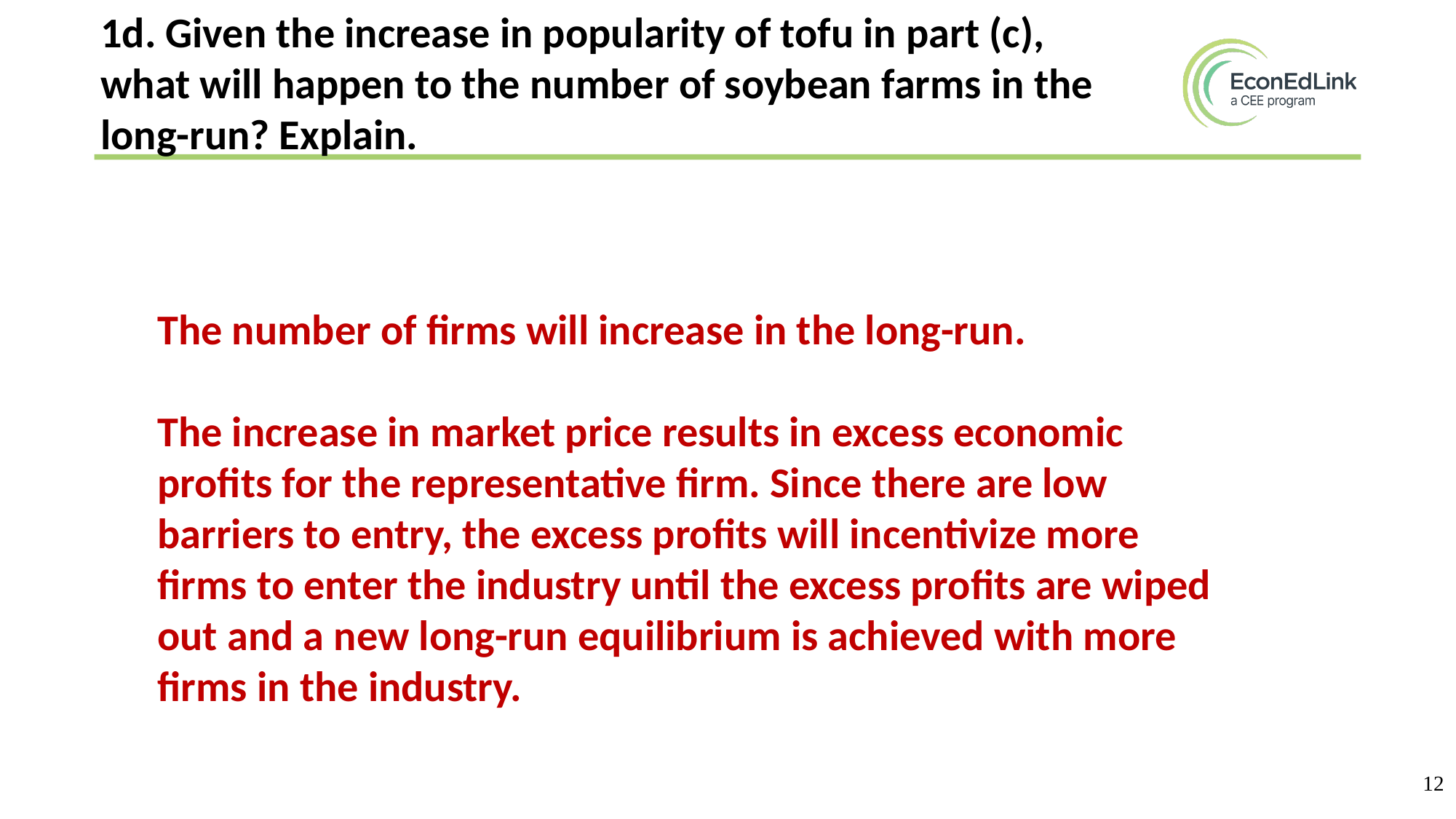

1d. Given the increase in popularity of tofu in part (c), what will happen to the number of soybean farms in the long-run? Explain.
The number of firms will increase in the long-run.

The increase in market price results in excess economic profits for the representative firm. Since there are low barriers to entry, the excess profits will incentivize more firms to enter the industry until the excess profits are wiped out and a new long-run equilibrium is achieved with more firms in the industry.
12